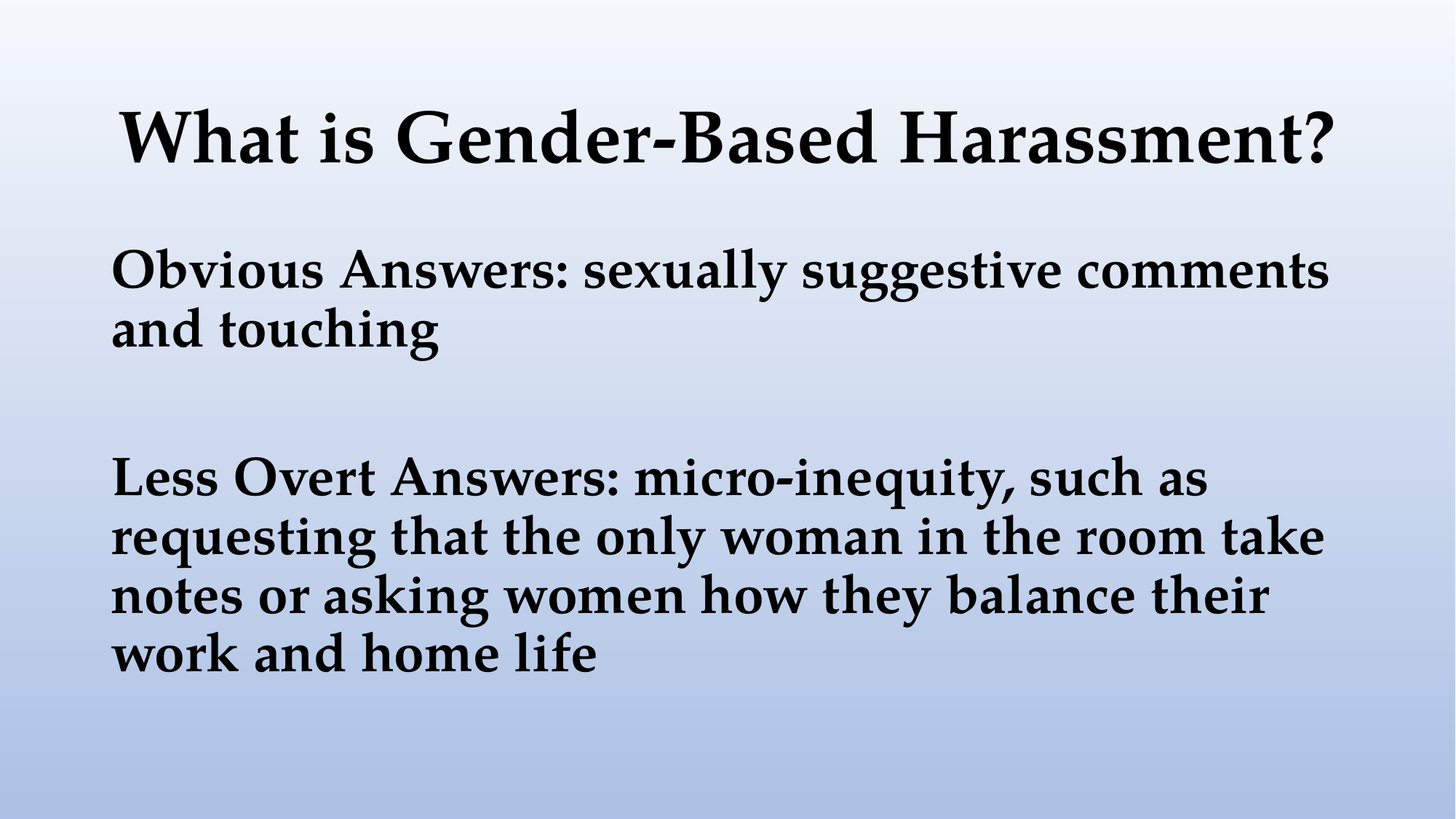

# What is Gender-Based Harassment?
Obvious Answers: sexually suggestive comments and touching

Less Overt Answers: micro-inequity, such as requesting that the only woman in the room take notes or asking women how they balance their work and home life